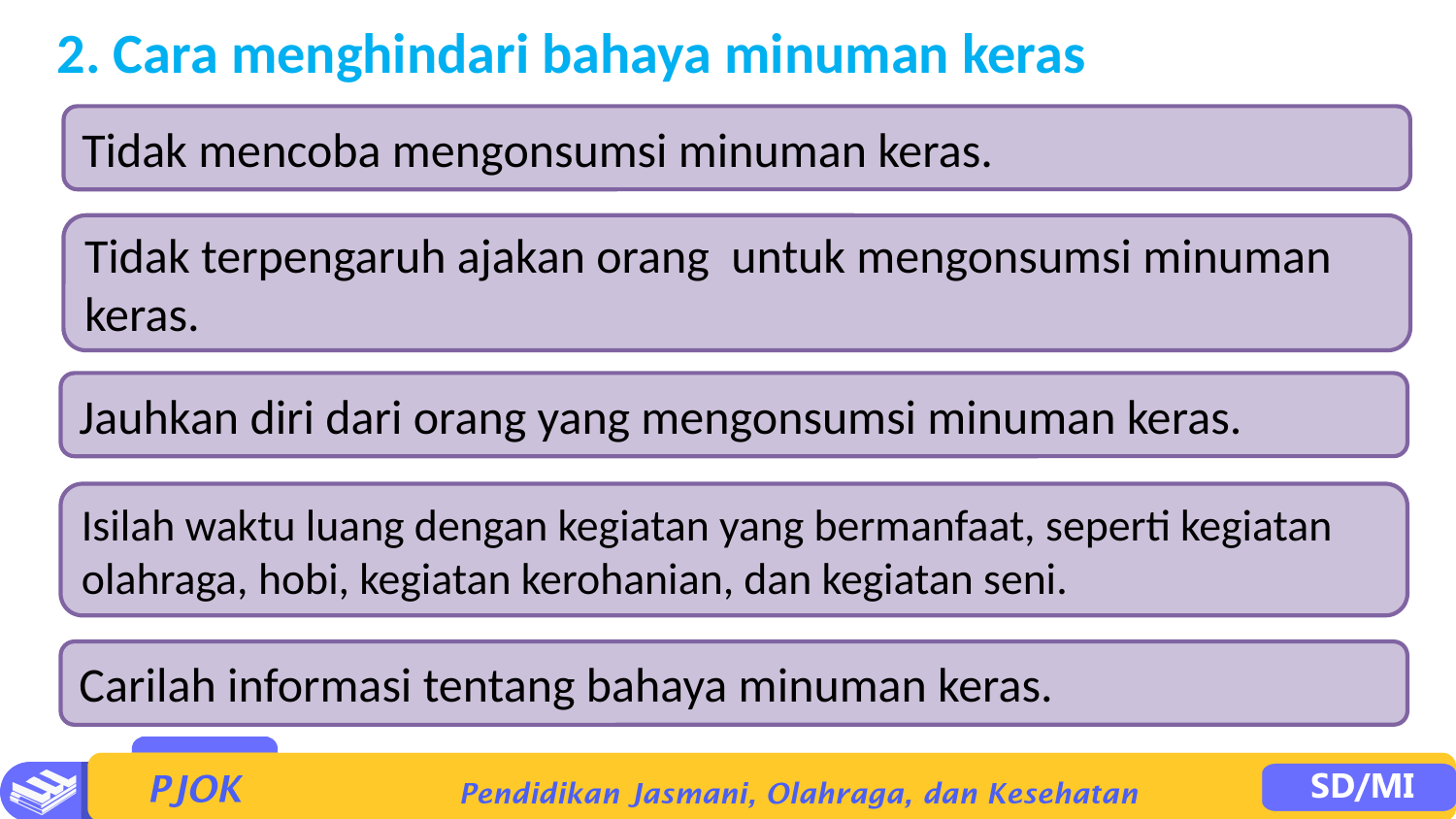

2. Cara menghindari bahaya minuman keras
Tidak mencoba mengonsumsi minuman keras.
Tidak terpengaruh ajakan orang  untuk mengonsumsi minuman keras.
Jauhkan diri dari orang yang mengonsumsi minuman keras.
Isilah waktu luang dengan kegiatan yang bermanfaat, seperti kegiatan olahraga, hobi, kegiatan kerohanian, dan kegiatan seni.
Carilah informasi tentang bahaya minuman keras.